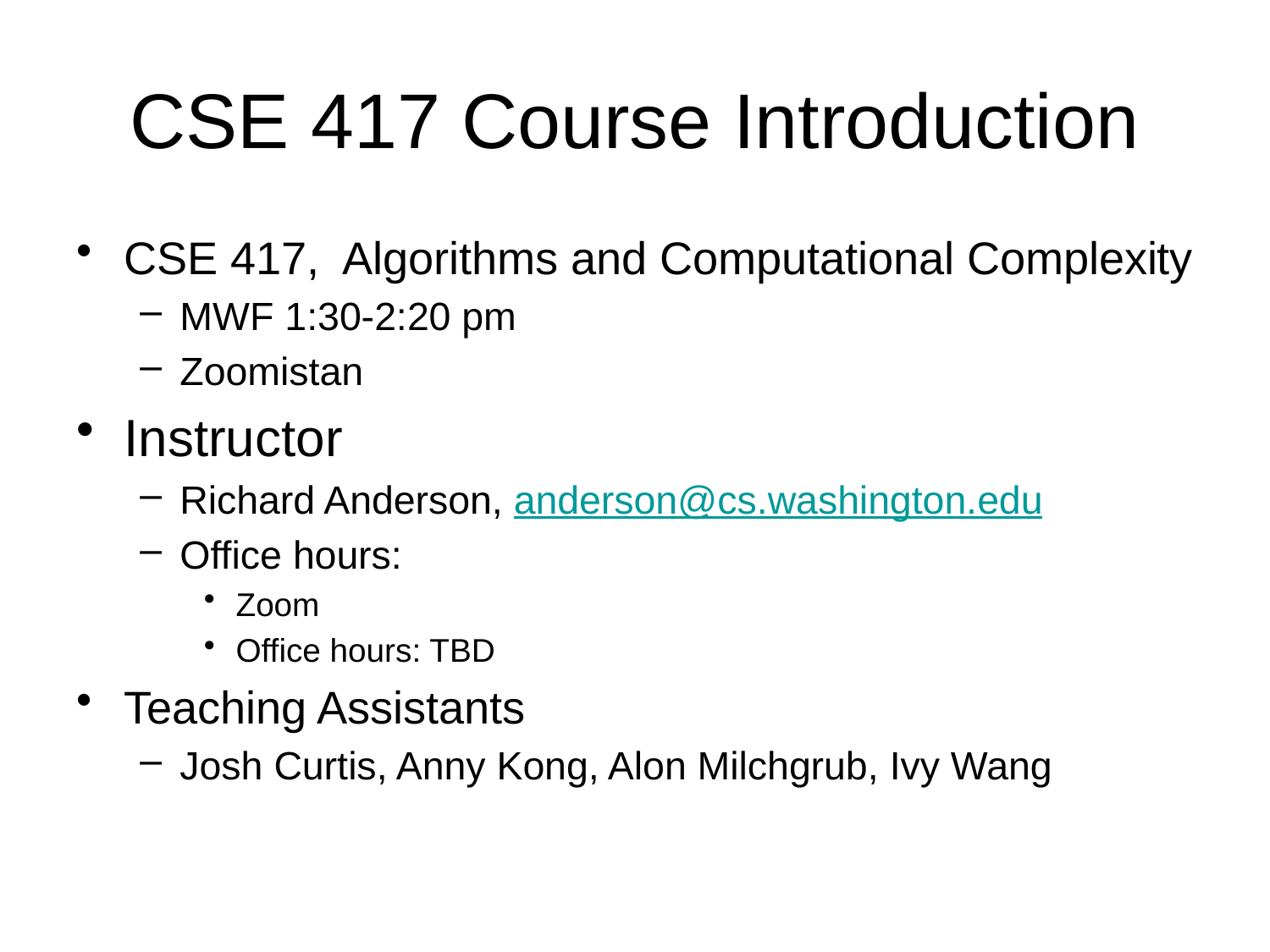

# CSE 417 Course Introduction
CSE 417,  Algorithms and Computational Complexity
MWF 1:30-2:20 pm
Zoomistan
Instructor
Richard Anderson, anderson@cs.washington.edu
Office hours:
Zoom
Office hours: TBD
Teaching Assistants
Josh Curtis, Anny Kong, Alon Milchgrub, Ivy Wang